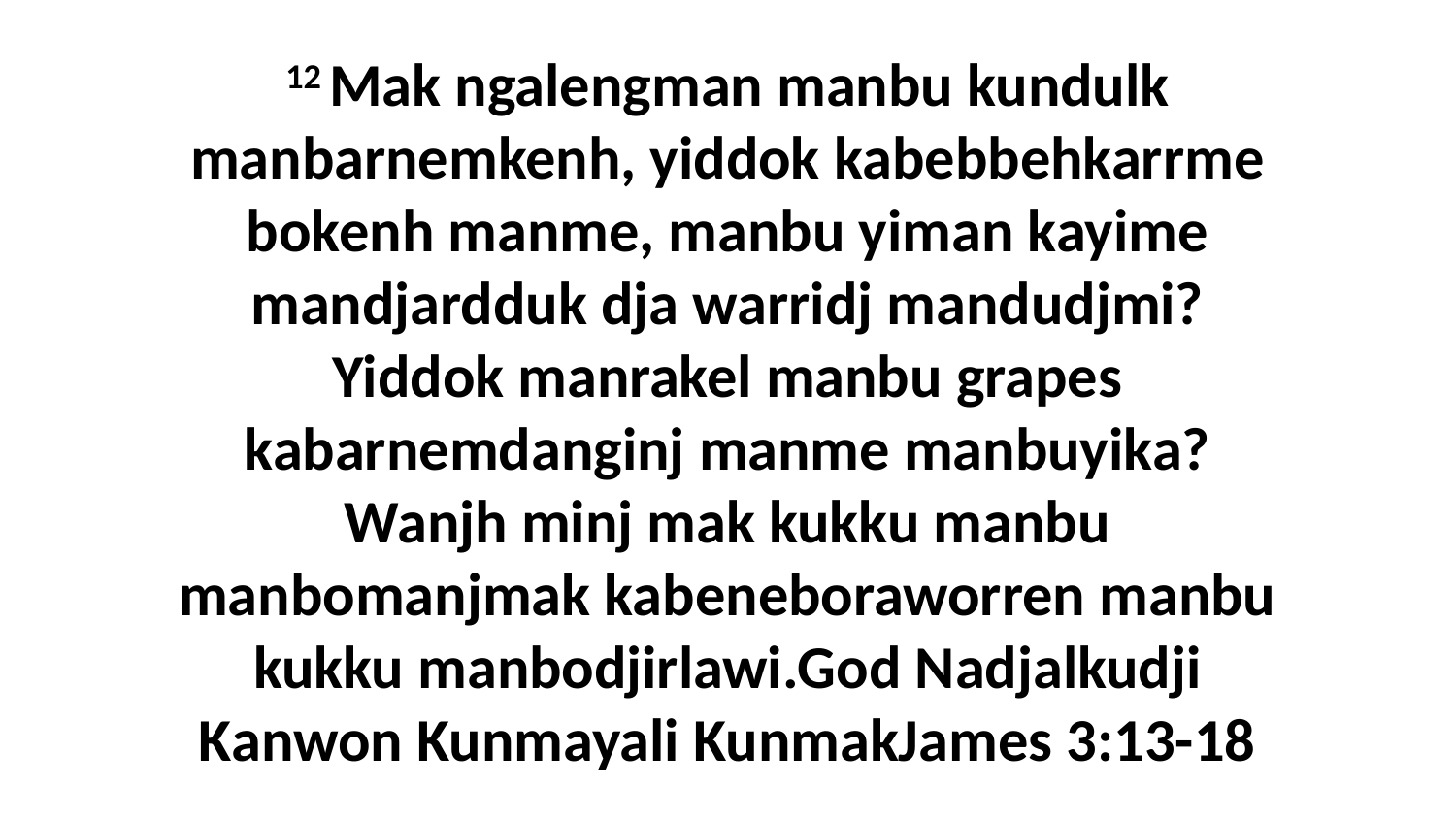

12 Mak ngalengman manbu kundulk manbarnemkenh, yiddok kabebbehkarrme bokenh manme, manbu yiman kayime mandjardduk dja warridj mandudjmi? Yiddok manrakel manbu grapes kabarnemdanginj manme manbuyika? Wanjh minj mak kukku manbu manbomanjmak kabeneboraworren manbu kukku manbodjirlawi.God Nadjalkudji Kanwon Kunmayali KunmakJames 3:13-18